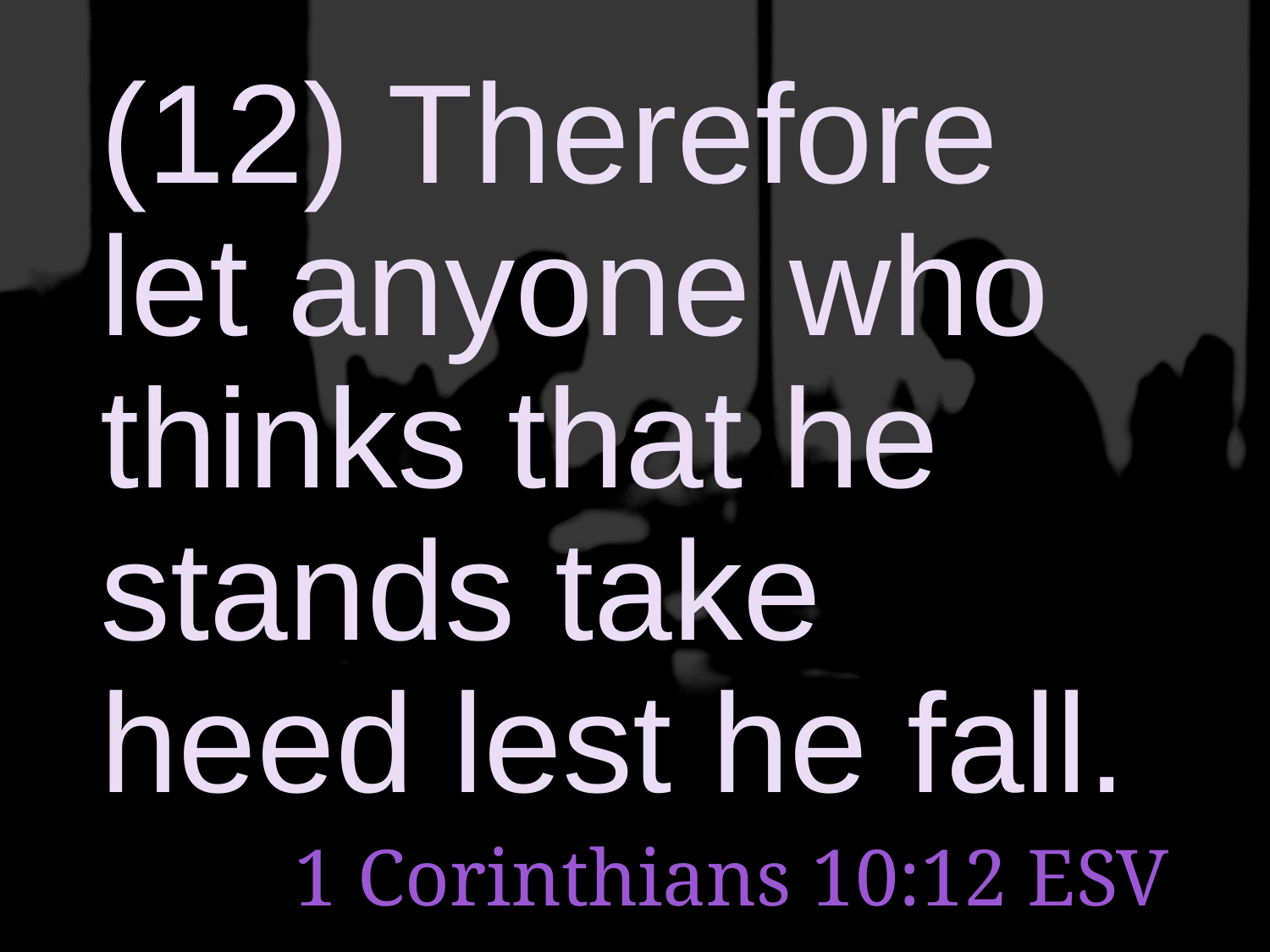

(12) Therefore let anyone who thinks that he stands take heed lest he fall.
# 1 Corinthians 10:12 ESV